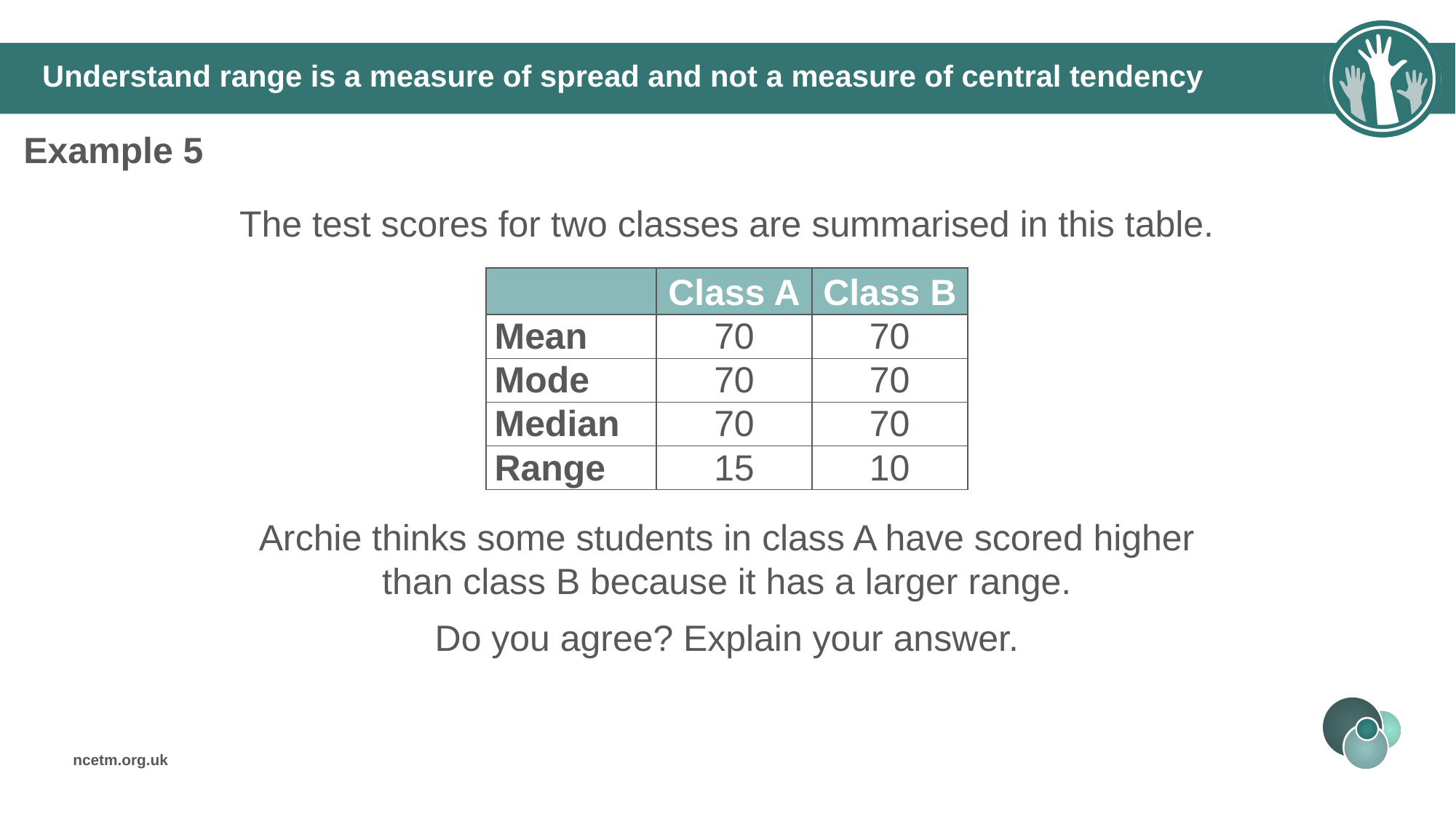

# Understand range is a measure of spread and not a measure of central tendency
Example 5
The test scores for two classes are summarised in this table.
|  | Class A | Class B |
| --- | --- | --- |
| Mean | 70 | 70 |
| Mode | 70 | 70 |
| Median | 70 | 70 |
| Range | 15 | 10 |
Archie thinks some students in class A have scored higher than class B because it has a larger range.
Do you agree? Explain your answer.